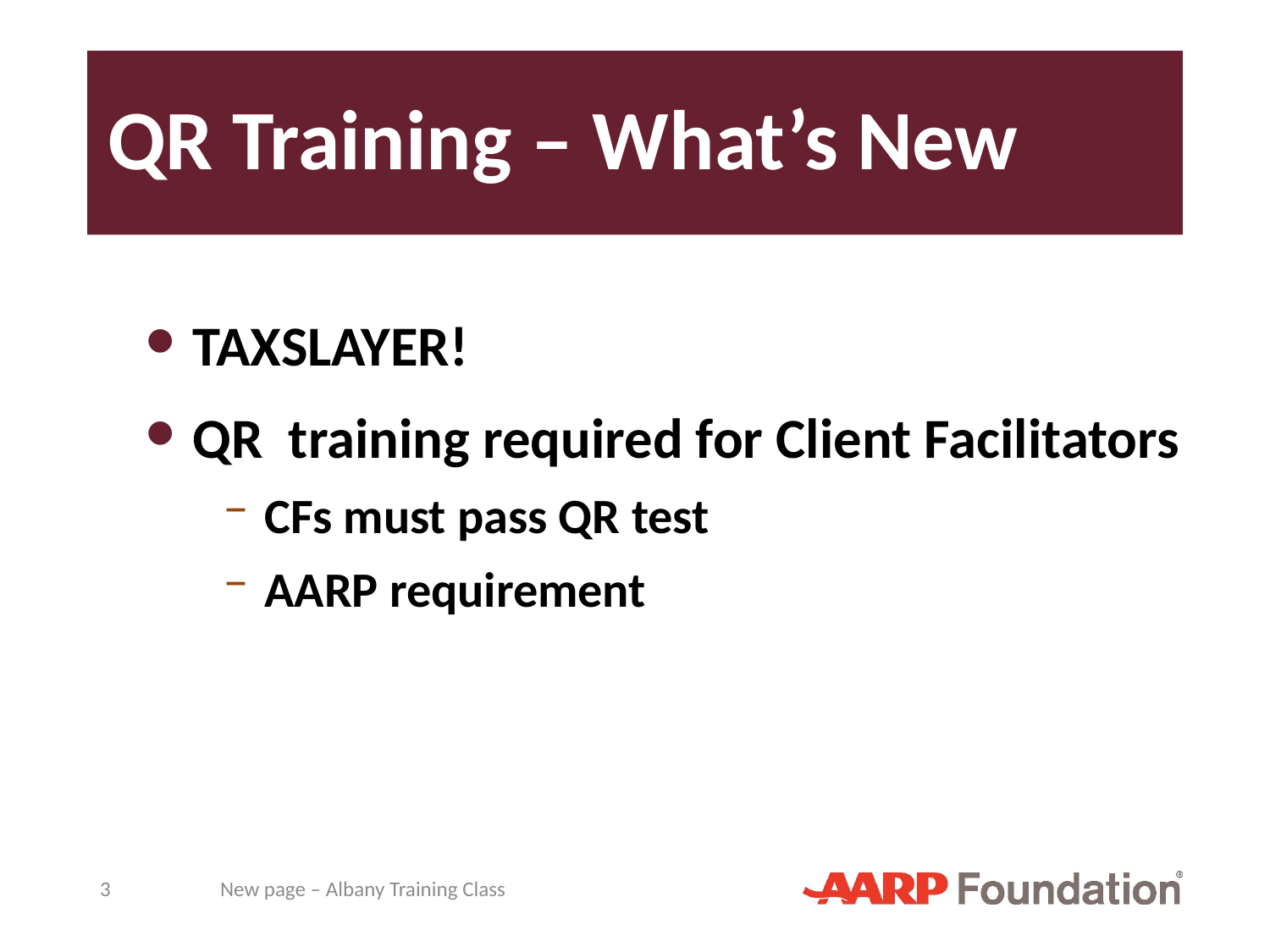

# QR Training – What’s New
TAXSLAYER!
QR  training required for Client Facilitators
CFs must pass QR test
AARP requirement

3
New page – Albany Training Class